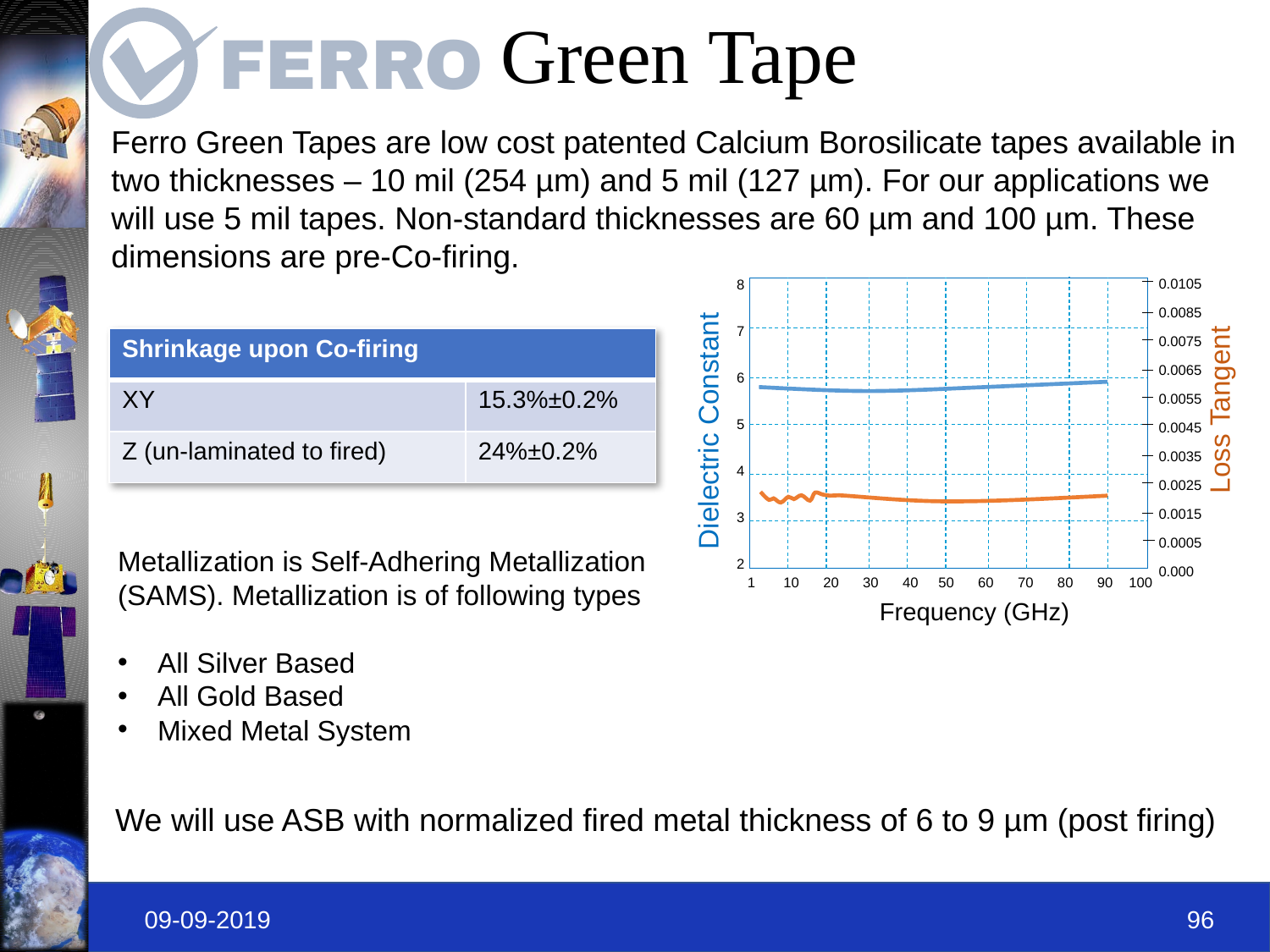

# Green Tape

FERRO

Ferro Green Tapes are low cost patented Calcium Borosilicate tapes available in two thicknesses – 10 mil (254 µm) and 5 mil (127 µm). For our applications we will use 5 mil tapes. Non-standard thicknesses are 60 µm and 100 µm. These dimensions are pre-Co-firing.
0.0105
0.0085
0.0075
0.0065
0.0055
0.0045
0.0035
0.0025
0.0015
0.0005
0.000
8

7

6

5

4

3

2

1       10      20      30      40     50      60      70      80      90    100
Loss Tangent
Dielectric Constant
Frequency (GHz)
| Shrinkage upon Co-firing |  |
| --- | --- |
| XY | 15.3%±0.2% |
| Z (un-laminated to fired) | 24%±0.2% |
Metallization is Self-Adhering Metallization (SAMS). Metallization is of following types

All Silver Based
All Gold Based
Mixed Metal System
We will use ASB with normalized fired metal thickness of 6 to 9 µm (post firing)
09-09-2019
96